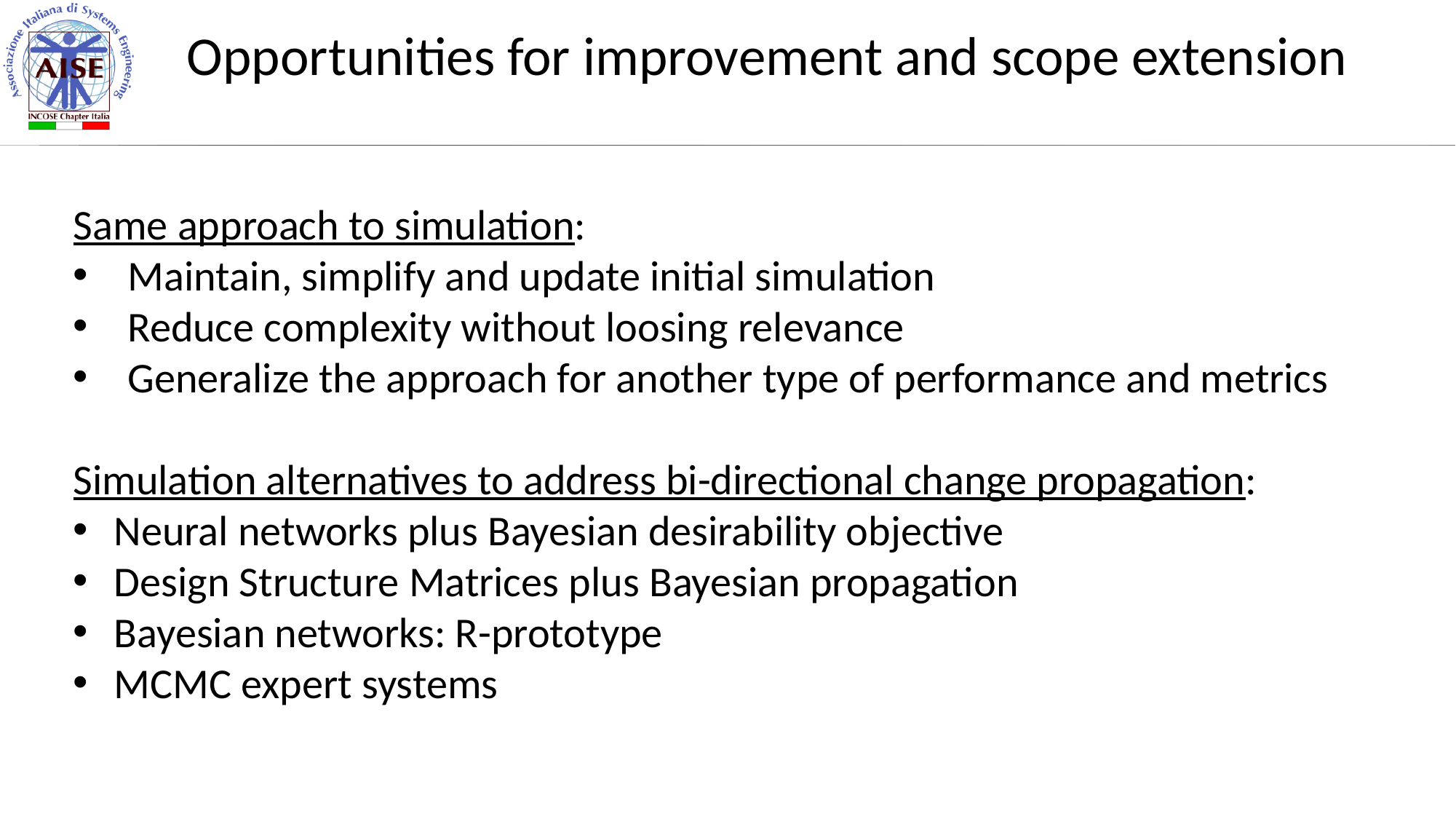

# Opportunities for improvement and scope extension
Same approach to simulation:
Maintain, simplify and update initial simulation
Reduce complexity without loosing relevance
Generalize the approach for another type of performance and metrics

Simulation alternatives to address bi-directional change propagation:
Neural networks plus Bayesian desirability objective
Design Structure Matrices plus Bayesian propagation
Bayesian networks: R-prototype
MCMC expert systems